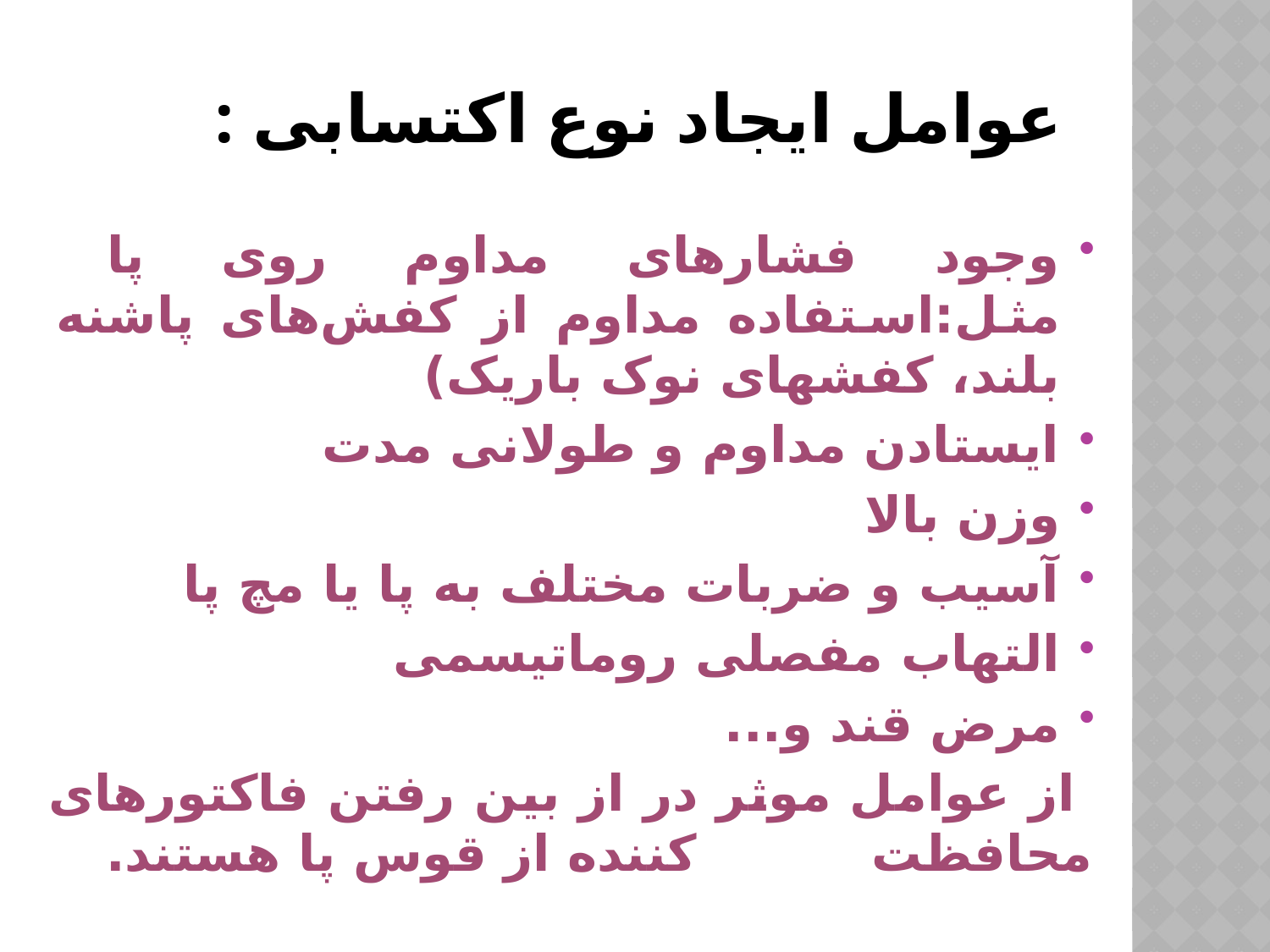

# عوامل ایجاد نوع اکتسابی :
وجود فشارهای مداوم روی پا مثل:استفاده مداوم از کفش‌های پاشنه بلند، کفشهای نوک باریک)
ایستادن مداوم و طولانی مدت
وزن بالا
آسیب و ضربات مختلف به پا یا مچ پا
التهاب مفصلی روماتیسمی
مرض قند و...
 از عوامل موثر در از بین رفتن فاکتورهای محافظت          کننده از قوس پا هستند.